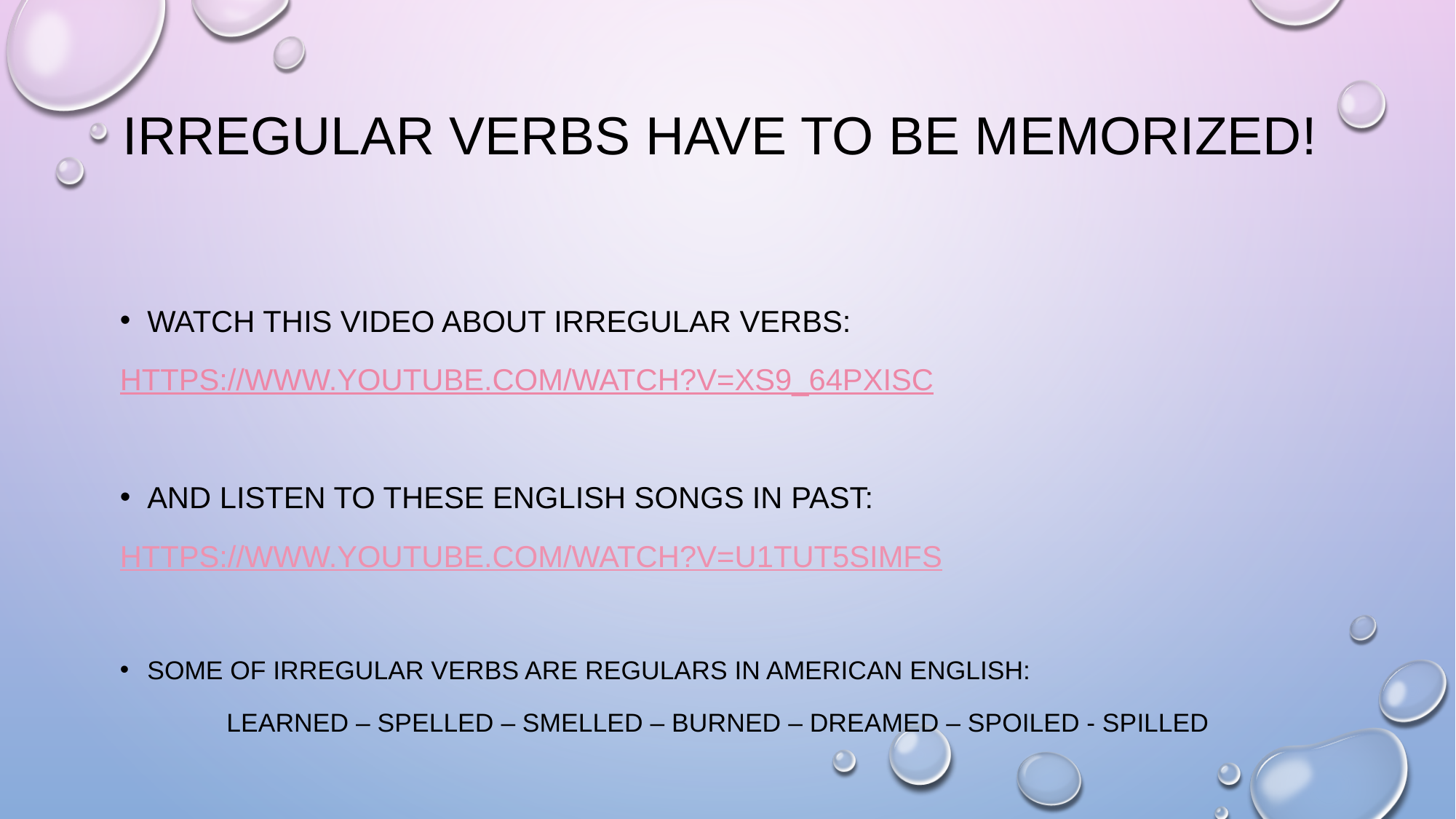

# IRREGULAR VERBS HAVE TO BE MEMORIZED!

WATCH THIS VIDEO ABOUT IRREGULAR VERBS:
HTTPS://WWW.YOUTUBE.COM/WATCH?V=XS9_64PXISC

AND LISTEN TO THESE ENGLISH SONGS IN PAST:
HTTPS://WWW.YOUTUBE.COM/WATCH?V=U1TUT5SIMFS

SOME OF IRREGULAR VERBS ARE REGULARS IN AMERICAN ENGLISH:
               LEARNED – SPELLED – SMELLED – BURNED – DREAMED – SPOILED - SPILLED